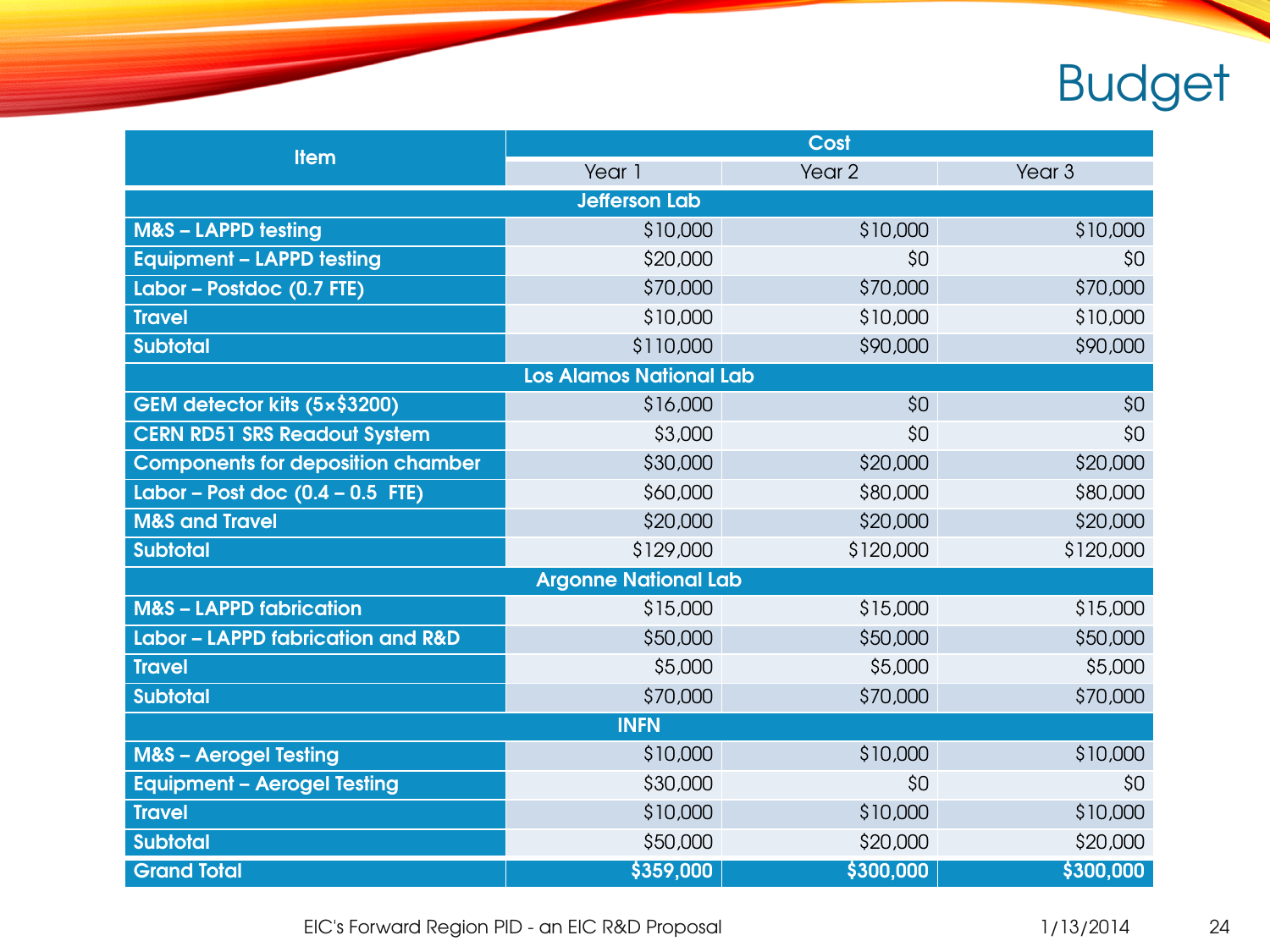

# Budget
| Item | Cost |  |  |
| --- | --- | --- | --- |
|  | Year 1 | Year 2 | Year 3 |
| Jefferson Lab |  |  |  |
| M&S – LAPPD testing | $10,000 | $10,000 | $10,000 |
| Equipment – LAPPD testing | $20,000 | $0 | $0 |
| Labor – Postdoc (0.7 FTE) | $70,000 | $70,000 | $70,000 |
| Travel | $10,000 | $10,000 | $10,000 |
| Subtotal | $110,000 | $90,000 | $90,000 |
| Los Alamos National Lab |  |  |  |
| GEM detector kits (5×$3200) | $16,000 | $0 | $0 |
| CERN RD51 SRS Readout System | $3,000 | $0 | $0 |
| Components for deposition chamber | $30,000 | $20,000 | $20,000 |
| Labor – Post doc (0.4 – 0.5 FTE) | $60,000 | $80,000 | $80,000 |
| M&S and Travel | $20,000 | $20,000 | $20,000 |
| Subtotal | $129,000 | $120,000 | $120,000 |
| Argonne National Lab |  |  |  |
| M&S – LAPPD fabrication | $15,000 | $15,000 | $15,000 |
| Labor – LAPPD fabrication and R&D | $50,000 | $50,000 | $50,000 |
| Travel | $5,000 | $5,000 | $5,000 |
| Subtotal | $70,000 | $70,000 | $70,000 |
| INFN |  |  |  |
| M&S – Aerogel Testing | $10,000 | $10,000 | $10,000 |
| Equipment – Aerogel Testing | $30,000 | $0 | $0 |
| Travel | $10,000 | $10,000 | $10,000 |
| Subtotal | $50,000 | $20,000 | $20,000 |
| Grand Total | $359,000 | $300,000 | $300,000 |

EIC's Forward Region PID - an EIC R&D Proposal
1/13/2014
24